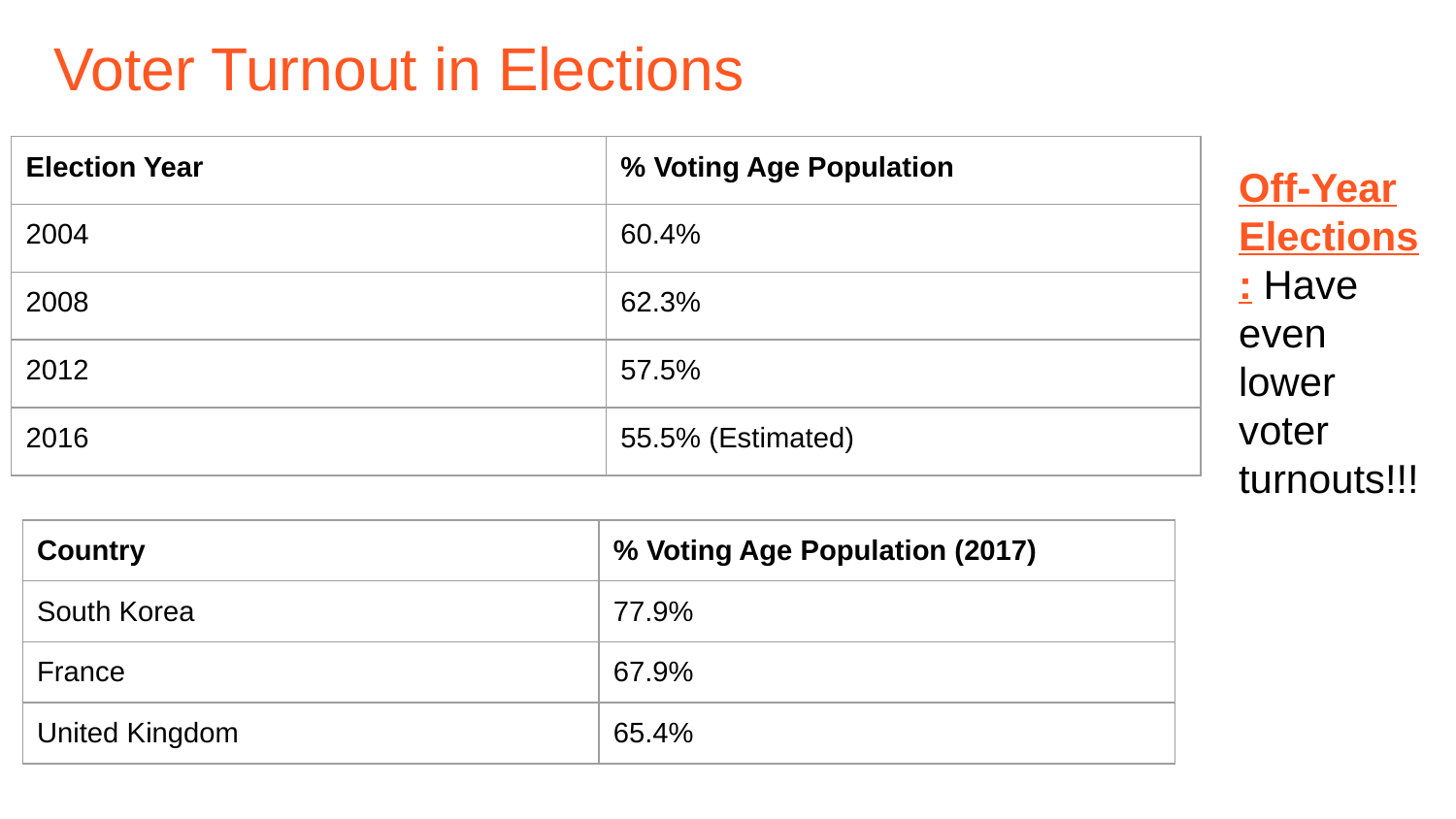

# Voter Turnout in Elections
| Election Year | % Voting Age Population |
| --- | --- |
| 2004 | 60.4% |
| 2008 | 62.3% |
| 2012 | 57.5% |
| 2016 | 55.5% (Estimated) |
Off-Year Elections: Have even lower voter turnouts!!!
| Country | % Voting Age Population (2017) |
| --- | --- |
| South Korea | 77.9% |
| France | 67.9% |
| United Kingdom | 65.4% |